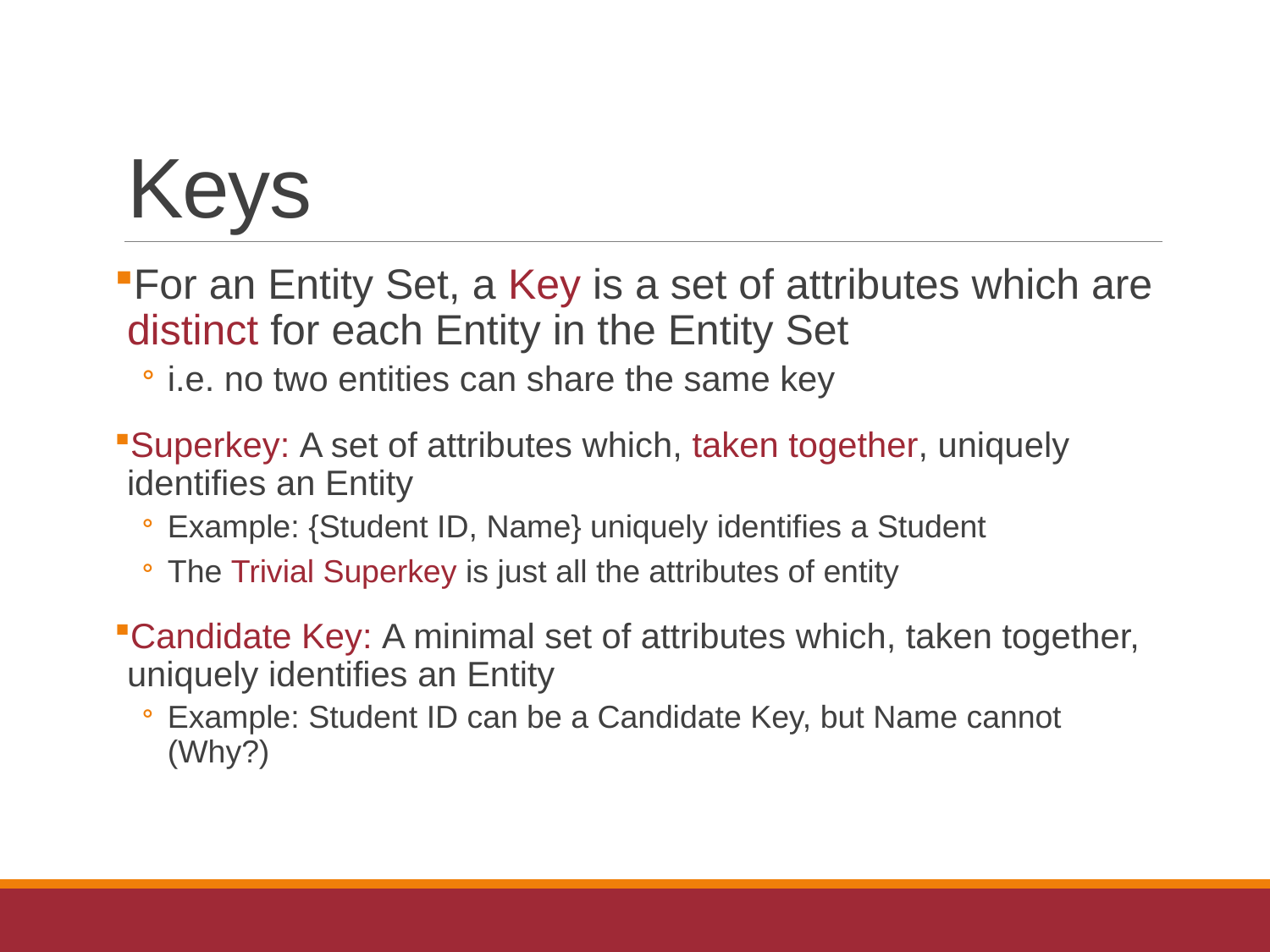

# Keys
For an Entity Set, a Key is a set of attributes which are distinct for each Entity in the Entity Set
i.e. no two entities can share the same key
Superkey: A set of attributes which, taken together, uniquely identifies an Entity
Example: {Student ID, Name} uniquely identifies a Student
The Trivial Superkey is just all the attributes of entity
Candidate Key: A minimal set of attributes which, taken together, uniquely identifies an Entity
Example: Student ID can be a Candidate Key, but Name cannot (Why?)